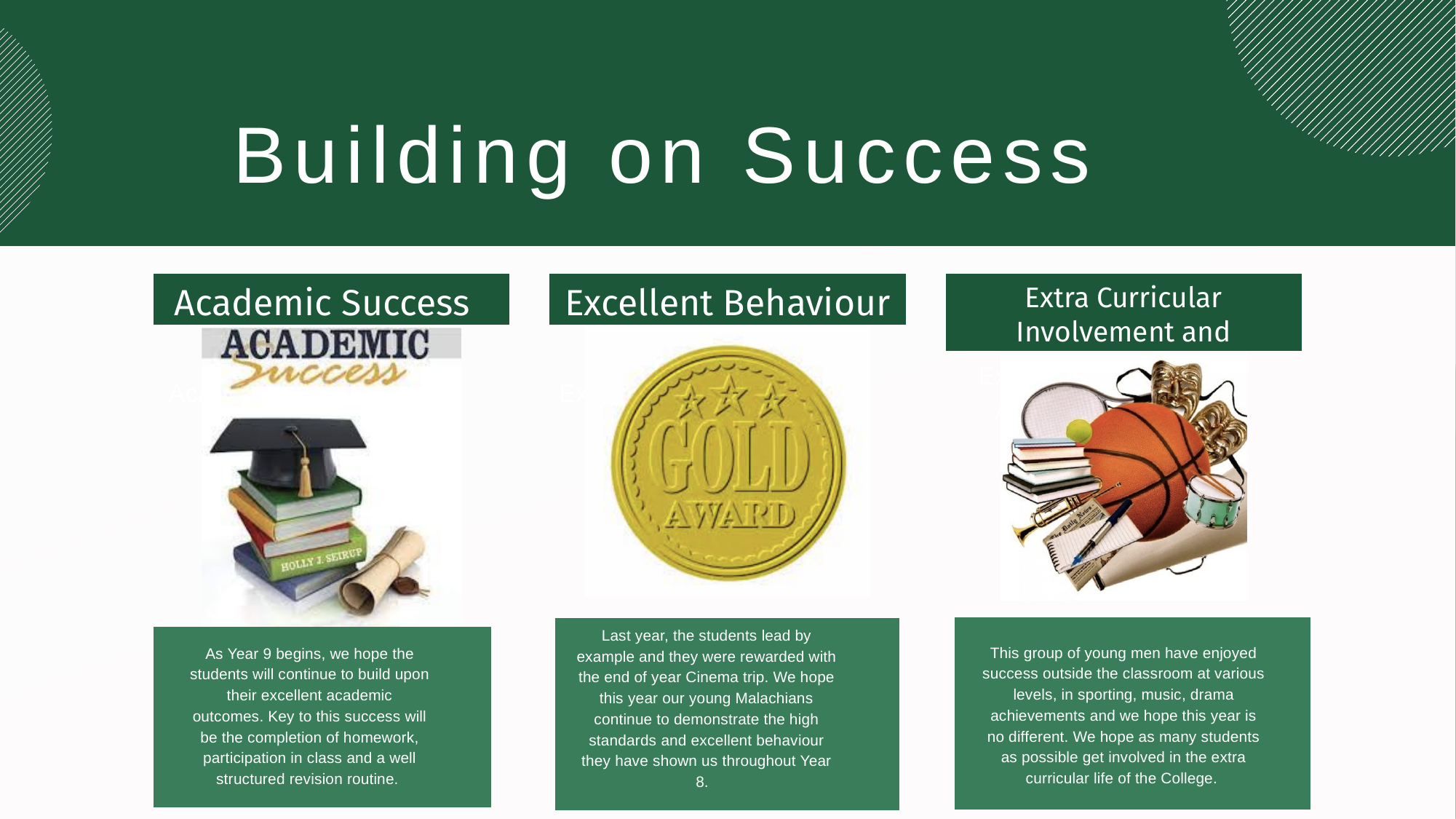

Building on Success
Academic Success
Academic Success
Excellent Behaviour
Excellent Behaviour
Extra Curricular Involvement and Achievement
Extra-Curricular Achievement

Last year, the students lead by example and they were rewarded with the end of year Cinema trip. We hope this year our young Malachians continue to demonstrate the high standards and excellent behaviour they have shown us throughout Year 8.

This group of young men have enjoyed success outside the classroom at various levels, in sporting, music, drama achievements and we hope this year is no different. We hope as many students as possible get involved in the extra curricular life of the College.

As Year 9 begins, we hope the students will continue to build upon their excellent academic outcomes. Key to this success will be the completion of homework, participation in class and a well structured revision routine.